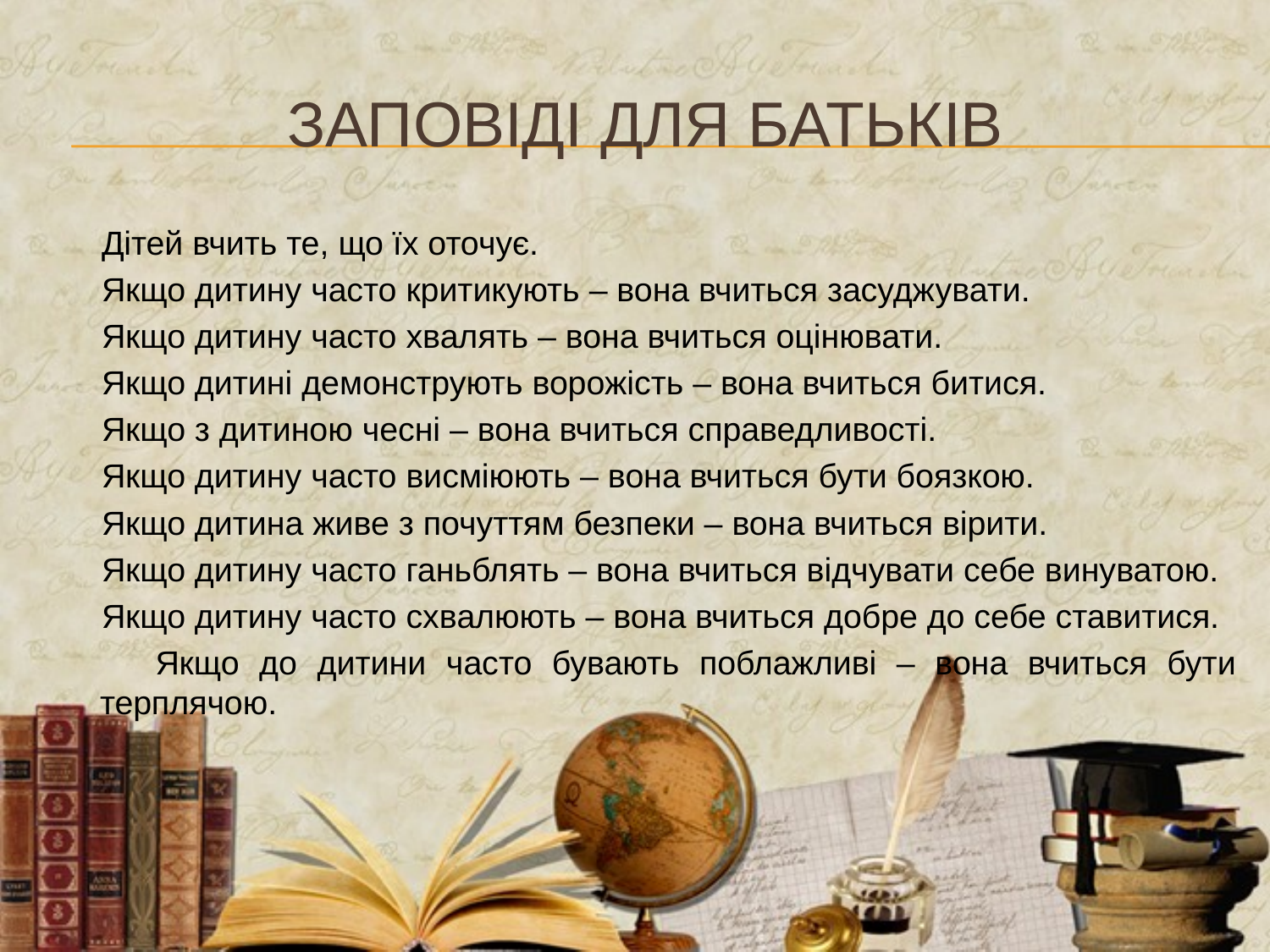

# Заповіді для батьків
     Дітей вчить те, що їх оточує.
     Якщо дитину часто критикують – вона вчиться засуджувати.
     Якщо дитину часто хвалять – вона вчиться оцінювати.
     Якщо дитині демонструють ворожість – вона вчиться битися.
     Якщо з дитиною чесні – вона вчиться справедливості.
     Якщо дитину часто висміюють – вона вчиться бути боязкою.
     Якщо дитина живе з почуттям безпеки – вона вчиться вірити.
     Якщо дитину часто ганьблять – вона вчиться відчувати себе винуватою.
     Якщо дитину часто схвалюють – вона вчиться добре до себе ставитися.
     Якщо до дитини часто бувають поблажливі – вона вчиться бути терплячою.